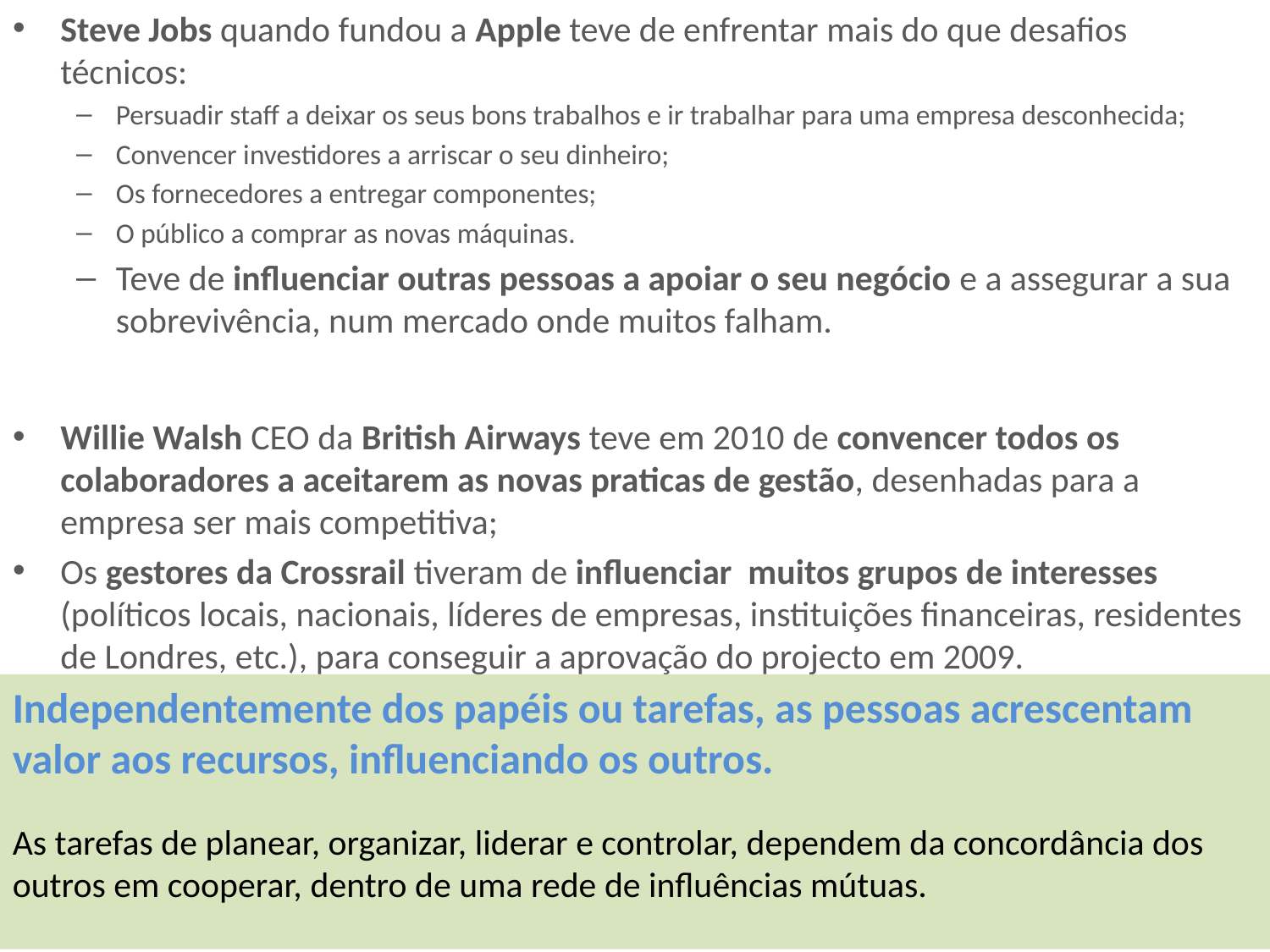

Steve Jobs quando fundou a Apple teve de enfrentar mais do que desafios técnicos:
Persuadir staff a deixar os seus bons trabalhos e ir trabalhar para uma empresa desconhecida;
Convencer investidores a arriscar o seu dinheiro;
Os fornecedores a entregar componentes;
O público a comprar as novas máquinas.
Teve de influenciar outras pessoas a apoiar o seu negócio e a assegurar a sua sobrevivência, num mercado onde muitos falham.

Willie Walsh CEO da British Airways teve em 2010 de convencer todos os colaboradores a aceitarem as novas praticas de gestão, desenhadas para a empresa ser mais competitiva;
Os gestores da Crossrail tiveram de influenciar  muitos grupos de interesses (políticos locais, nacionais, líderes de empresas, instituições financeiras, residentes de Londres, etc.), para conseguir a aprovação do projecto em 2009.
Independentemente dos papéis ou tarefas, as pessoas acrescentam valor aos recursos, influenciando os outros.

As tarefas de planear, organizar, liderar e controlar, dependem da concordância dos outros em cooperar, dentro de uma rede de influências mútuas.